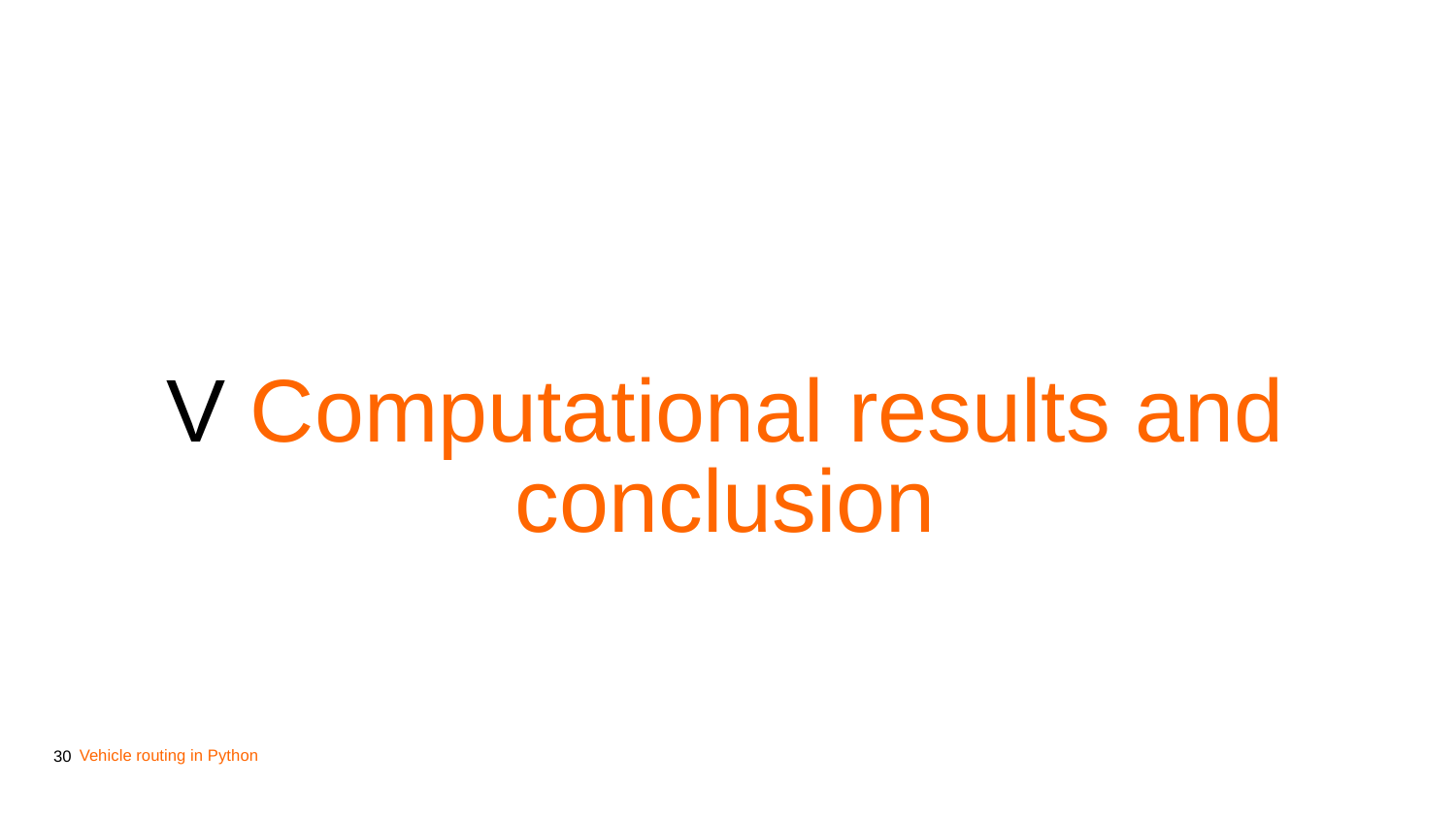

V Computational results and conclusion

Vehicle routing in Python